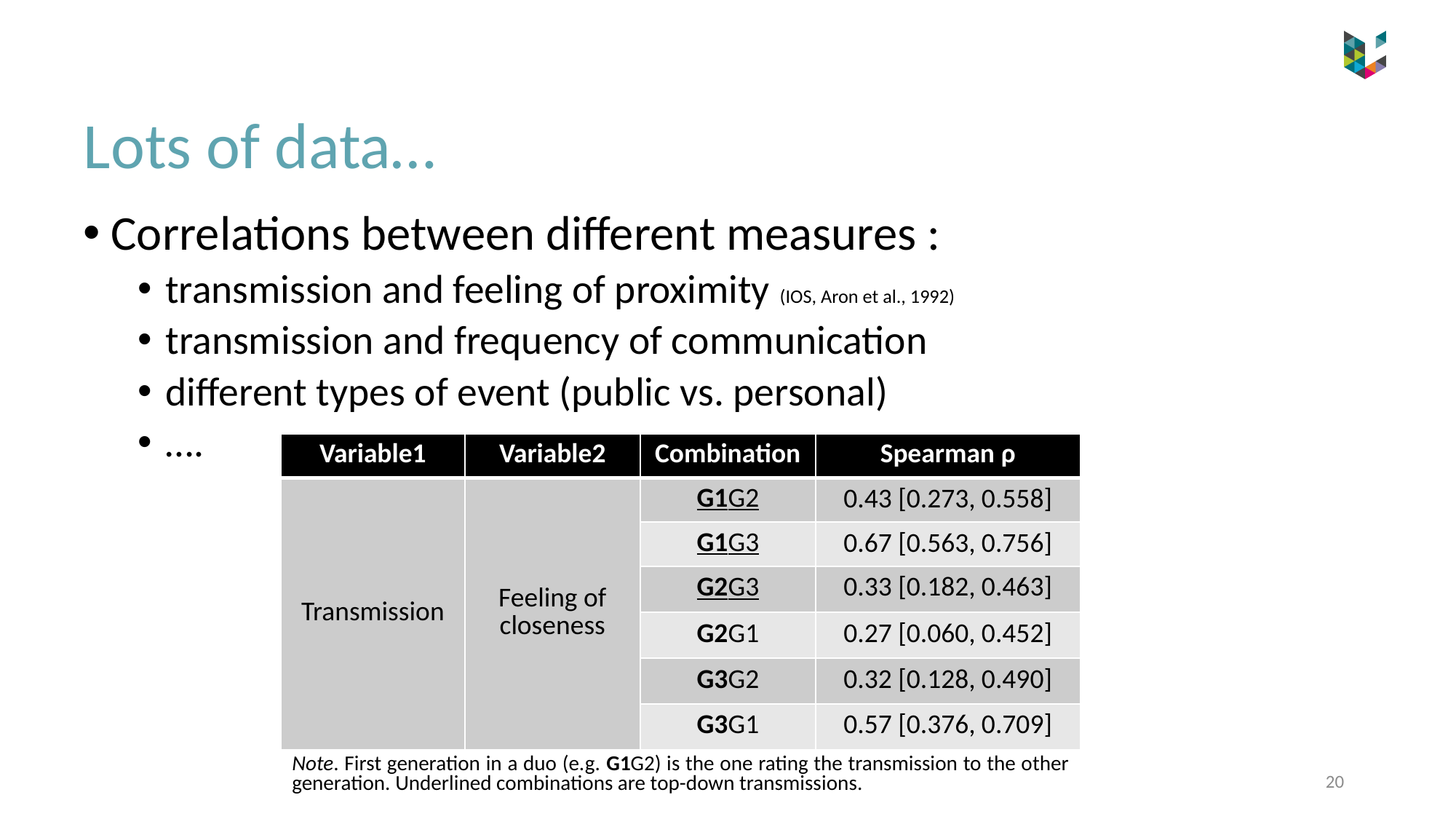

# Lots of data…
Correlations between different measures :
transmission and feeling of proximity (IOS, Aron et al., 1992)
transmission and frequency of communication
different types of event (public vs. personal)
….
| Variable1 | Variable2 | Combination | Spearman ρ |
| --- | --- | --- | --- |
| Transmission | Feeling of closeness | G1G2 | 0.43 [0.273, 0.558] |
|  |  | G1G3 | 0.67 [0.563, 0.756] |
|  |  | G2G3 | 0.33 [0.182, 0.463] |
|  |  | G2G1 | 0.27 [0.060, 0.452] |
|  |  | G3G2 | 0.32 [0.128, 0.490] |
|  |  | G3G1 | 0.57 [0.376, 0.709] |
Note. First generation in a duo (e.g. G1G2) is the one rating the transmission to the other generation. Underlined combinations are top-down transmissions.
20